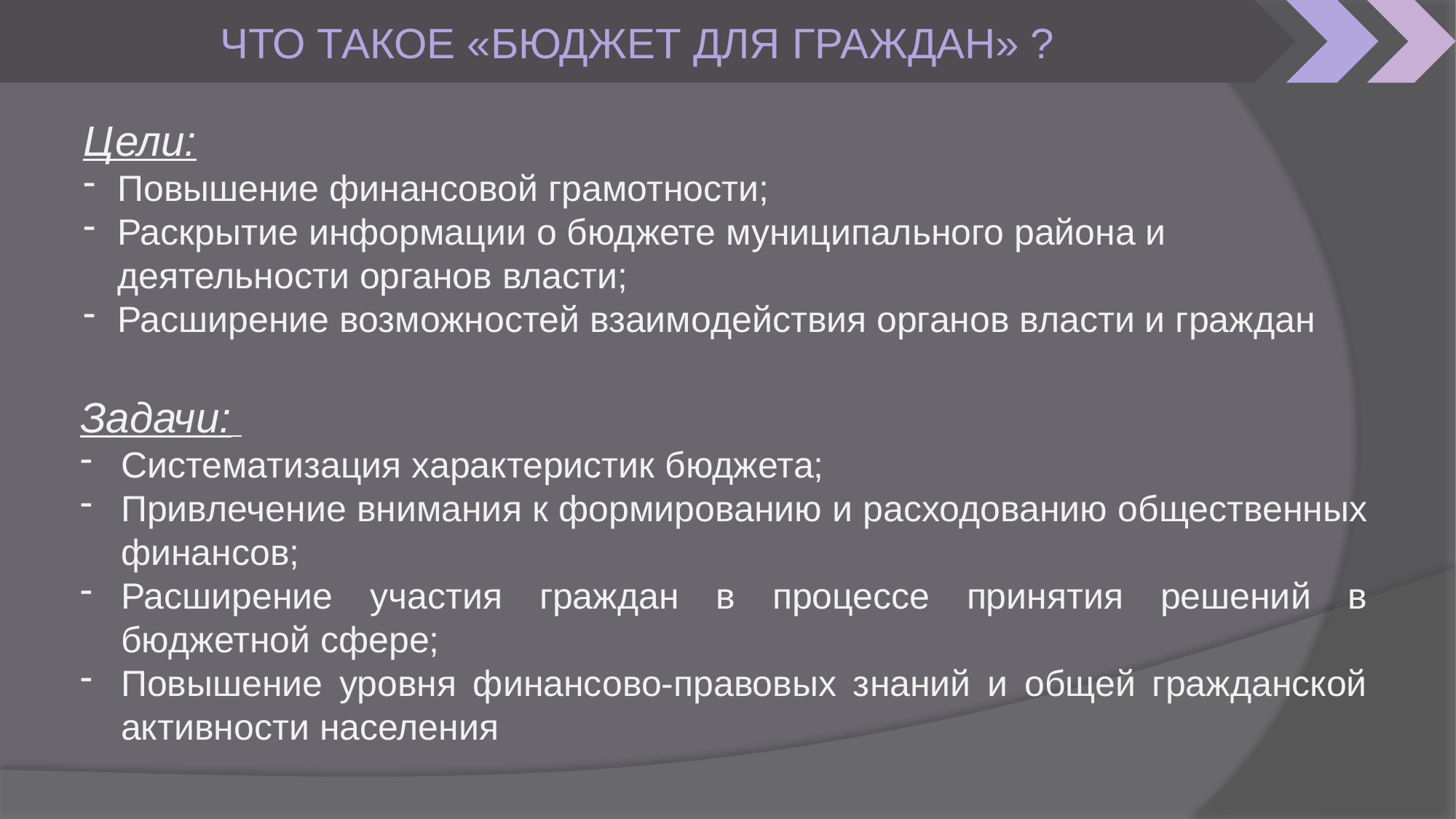

ЧТО ТАКОЕ «БЮДЖЕТ ДЛЯ ГРАЖДАН» ?

Цели:
Повышение финансовой грамотности;
Раскрытие информации о бюджете муниципального района и деятельности органов власти;
Расширение возможностей взаимодействия органов власти и граждан
Задачи:
Систематизация характеристик бюджета;
Привлечение внимания к формированию и расходованию общественных финансов;
Расширение участия граждан в процессе принятия решений в бюджетной сфере;
Повышение уровня финансово-правовых знаний и общей гражданской активности населения